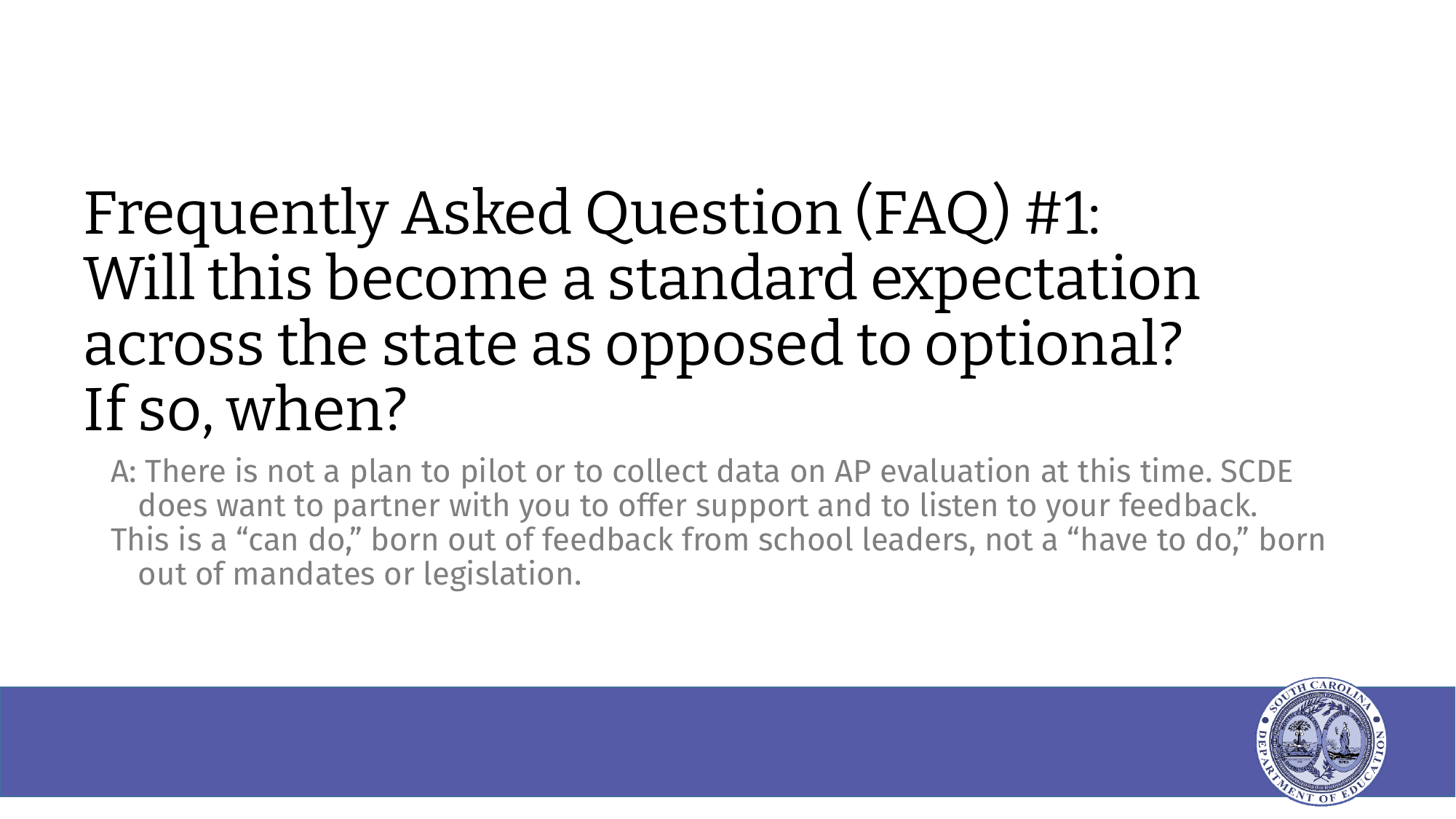

# Frequently Asked Question (FAQ) #1:
Will this become a standard expectation across the state as opposed to optional?
If so, when?
A: There is not a plan to pilot or to collect data on AP evaluation at this time. SCDE does want to partner with you to offer support and to listen to your feedback.
This is a “can do,” born out of feedback from school leaders, not a “have to do,” born out of mandates or legislation.